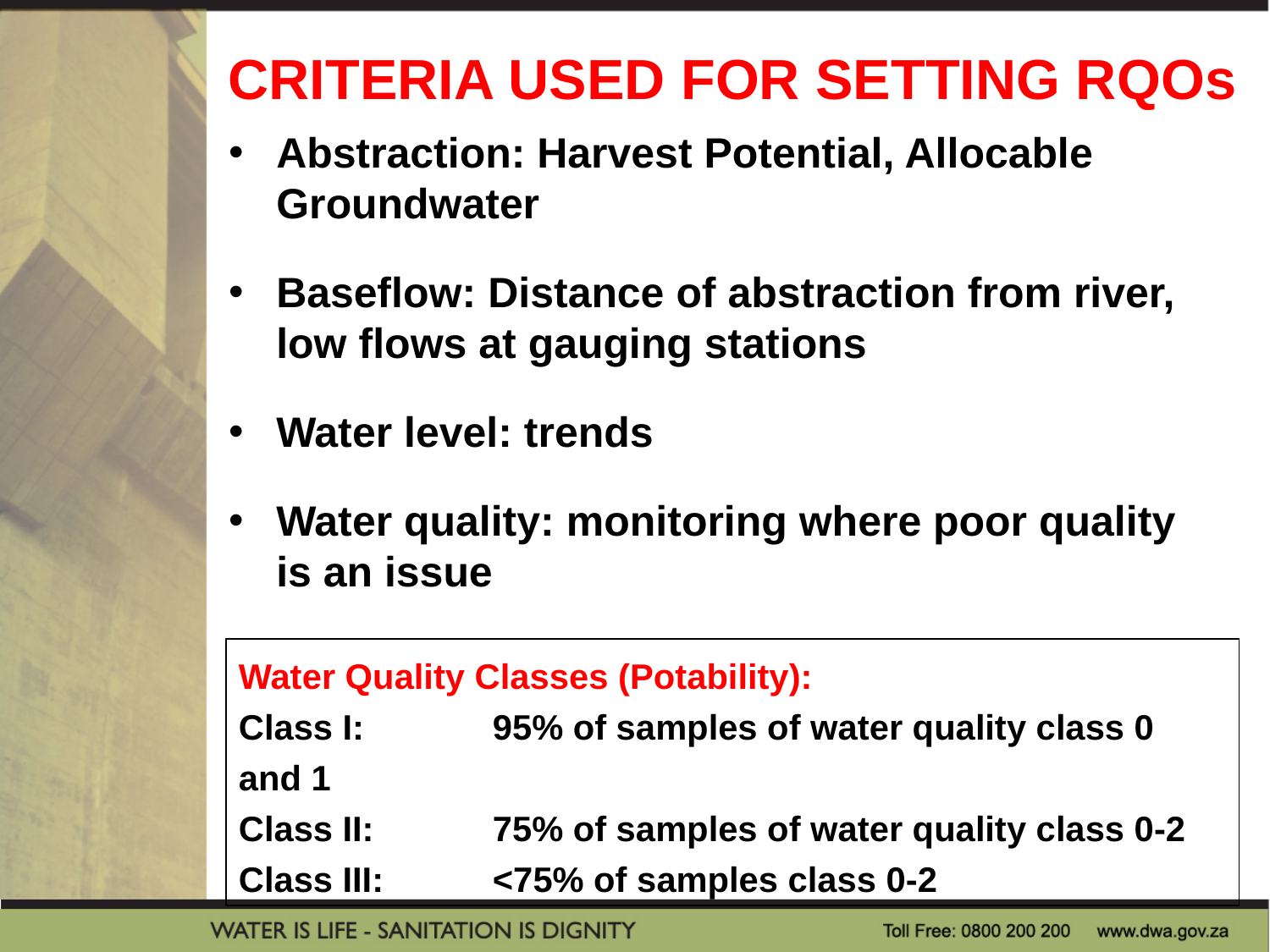

# CRITERIA USED FOR SETTING RQOs
Abstraction: Harvest Potential, Allocable Groundwater

Baseflow: Distance of abstraction from river, low flows at gauging stations

Water level: trends

Water quality: monitoring where poor quality is an issue

Water Quality Classes (Potability):
Class I: 	95% of samples of water quality class 0 and 1
Class II: 	75% of samples of water quality class 0-2
Class III: 	<75% of samples class 0-2